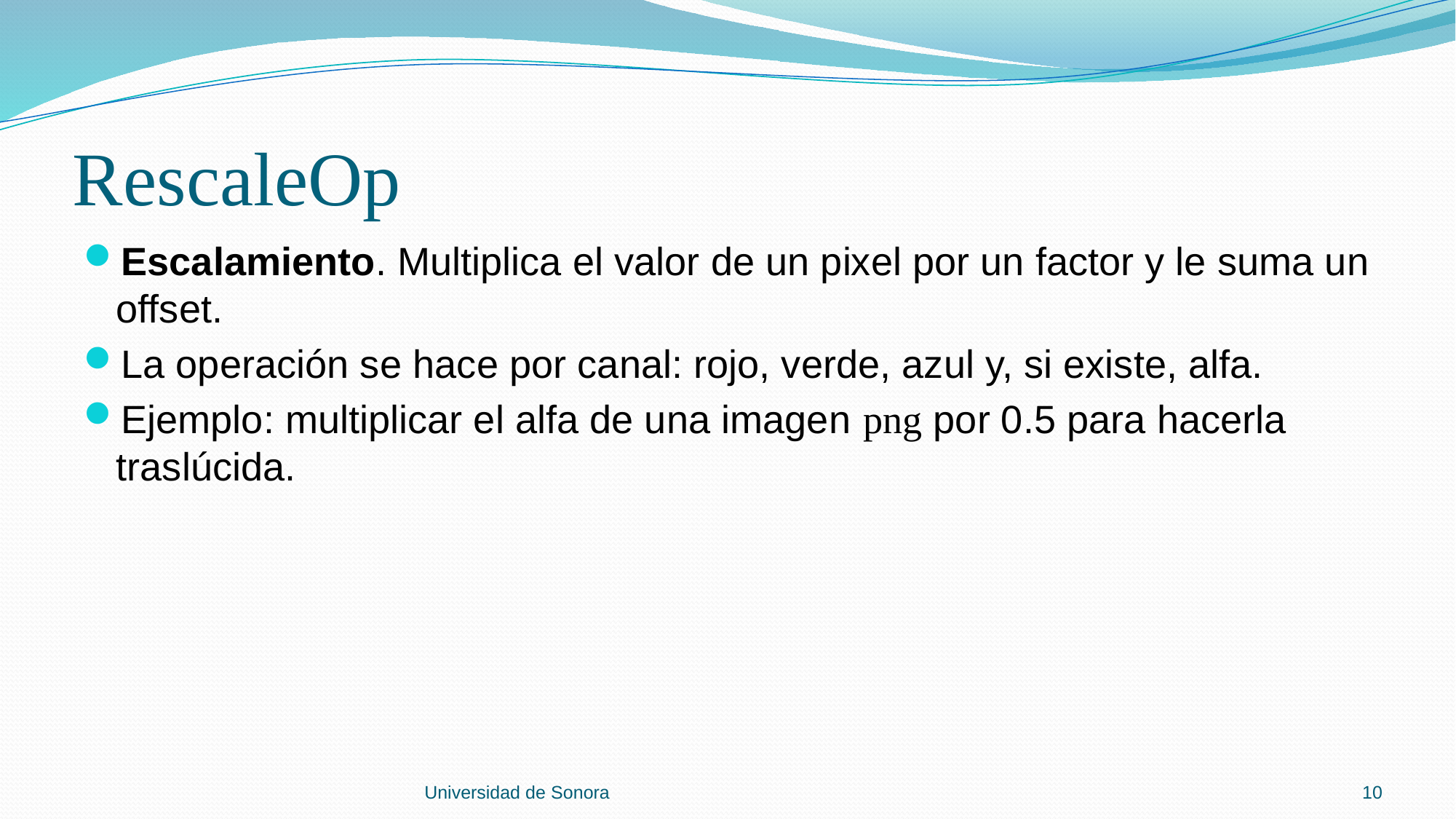

# RescaleOp
Escalamiento. Multiplica el valor de un pixel por un factor y le suma un offset.
La operación se hace por canal: rojo, verde, azul y, si existe, alfa.
Ejemplo: multiplicar el alfa de una imagen png por 0.5 para hacerla traslúcida.

Universidad de Sonora
10